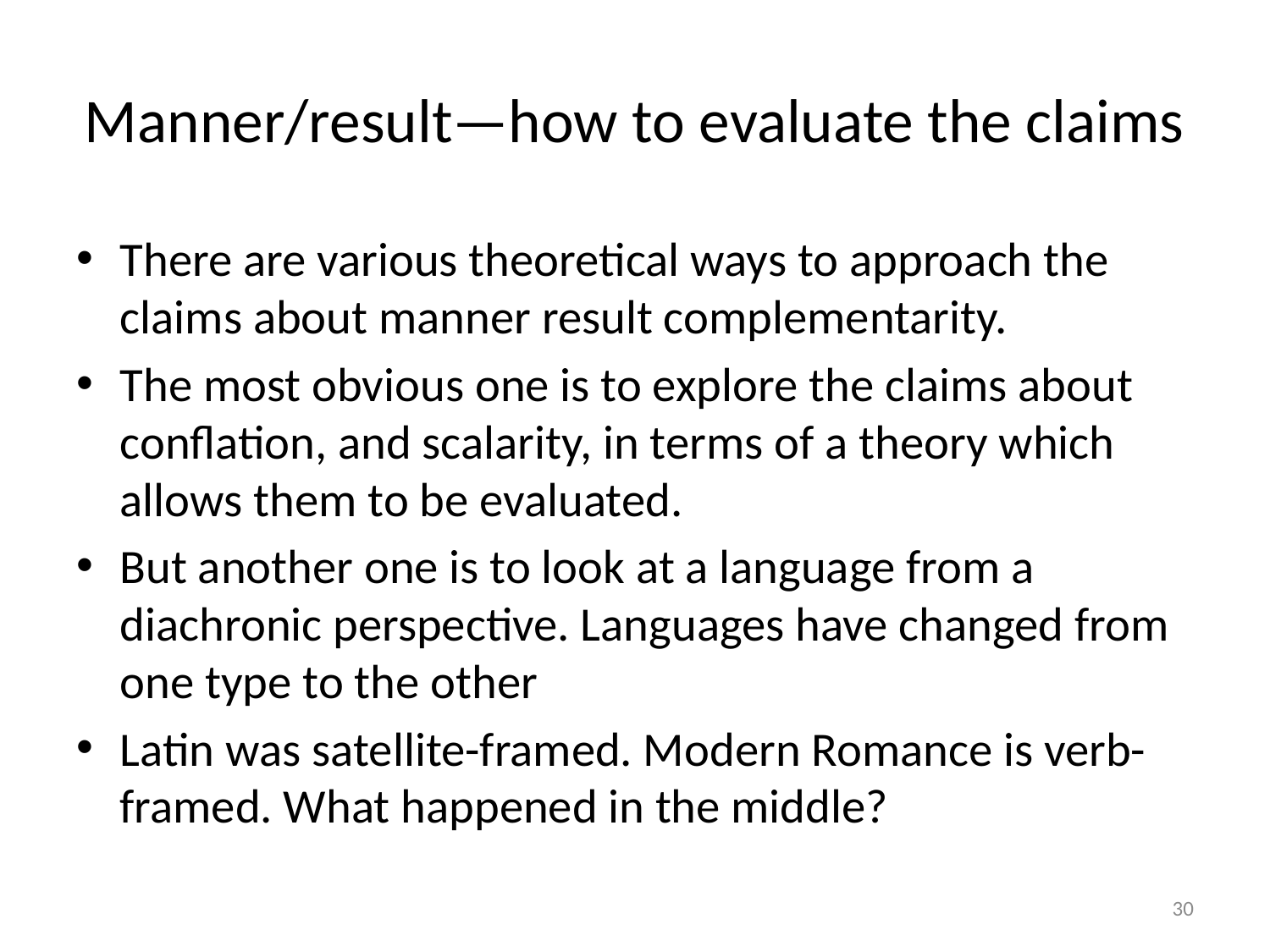

# Manner/result—how to evaluate the claims
There are various theoretical ways to approach the claims about manner result complementarity.
The most obvious one is to explore the claims about conflation, and scalarity, in terms of a theory which allows them to be evaluated.
But another one is to look at a language from a diachronic perspective. Languages have changed from one type to the other
Latin was satellite-framed. Modern Romance is verb-framed. What happened in the middle?
30